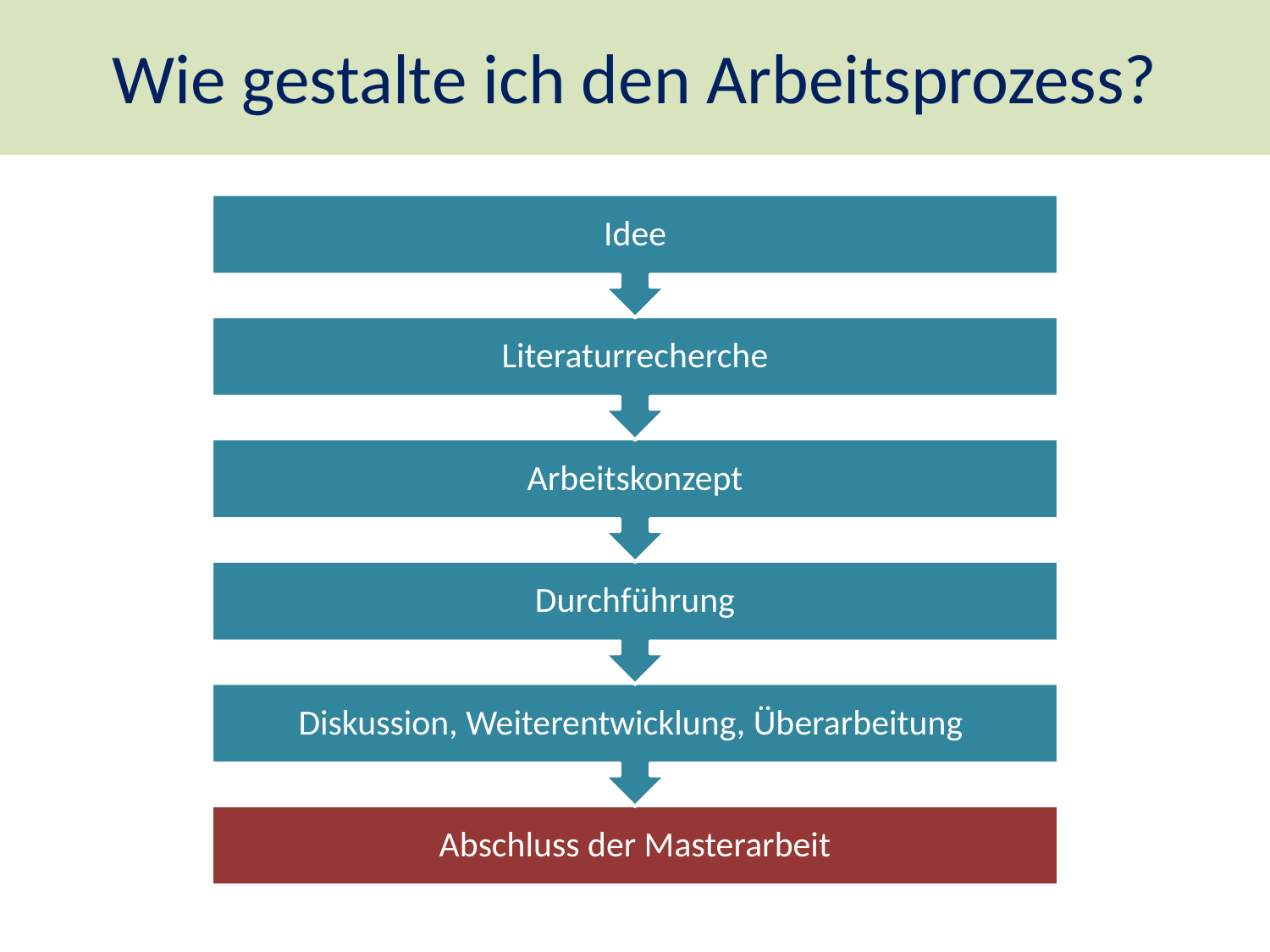

# Wie gestalte ich den Arbeitsprozess?

Abschluss der Masterarbeit
Diskussion, Weiterentwicklung, Überarbeitung
Durchführung
Arbeitskonzept
Literaturrecherche
Idee